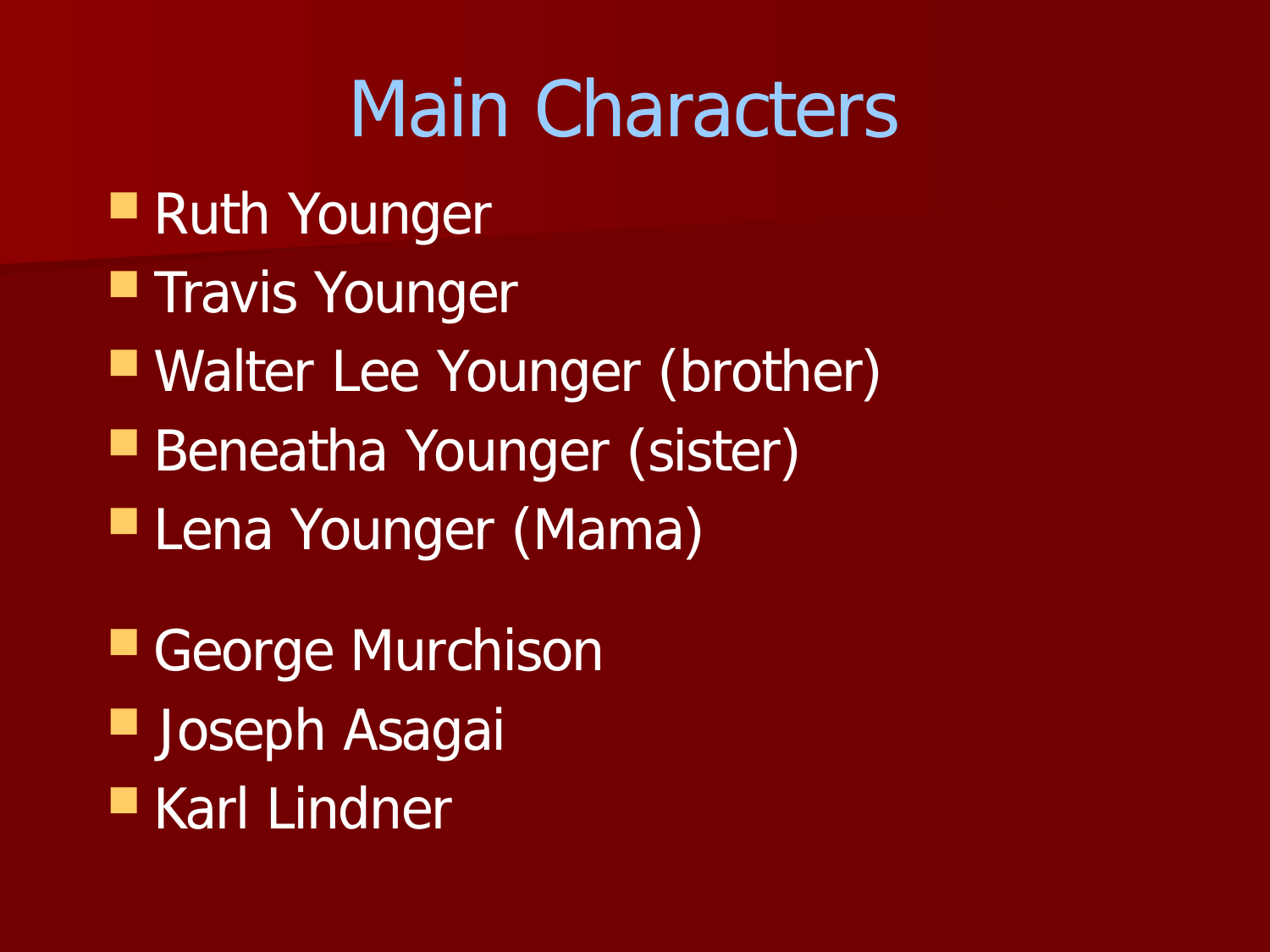

Main Characters
Ruth Younger
Travis Younger
Walter Lee Younger (brother)
Beneatha Younger (sister)
Lena Younger (Mama)
George Murchison
Joseph Asagai
Karl Lindner